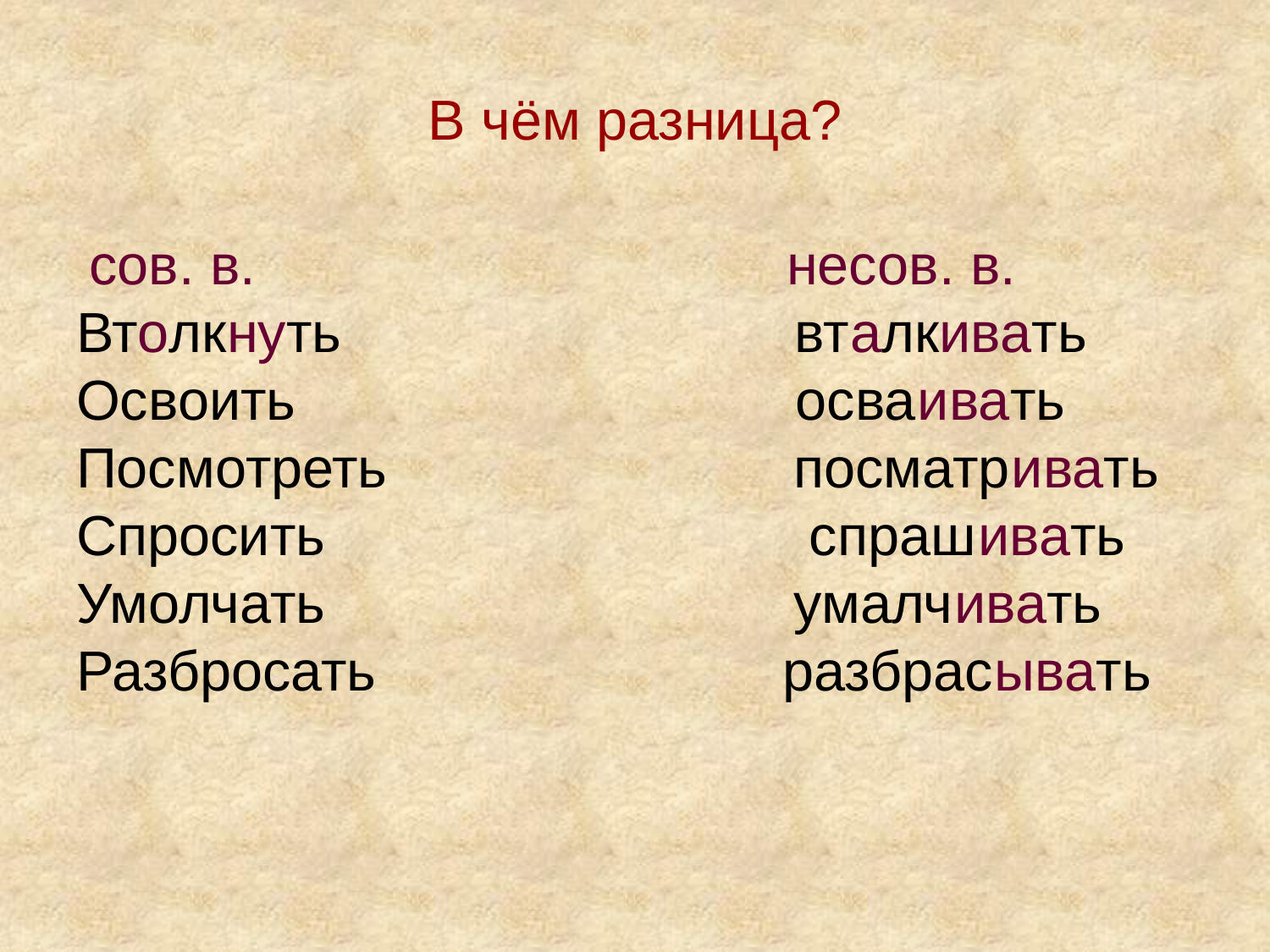

# В чём разница?
 сов. в.                                  несов. в.
Втолкнуть                             вталкивать
Освоить                                осваивать
Посмотреть                          посматривать
Спросить                               спрашивать
Умолчать                              умалчивать
Разбросать                          разбрасывать